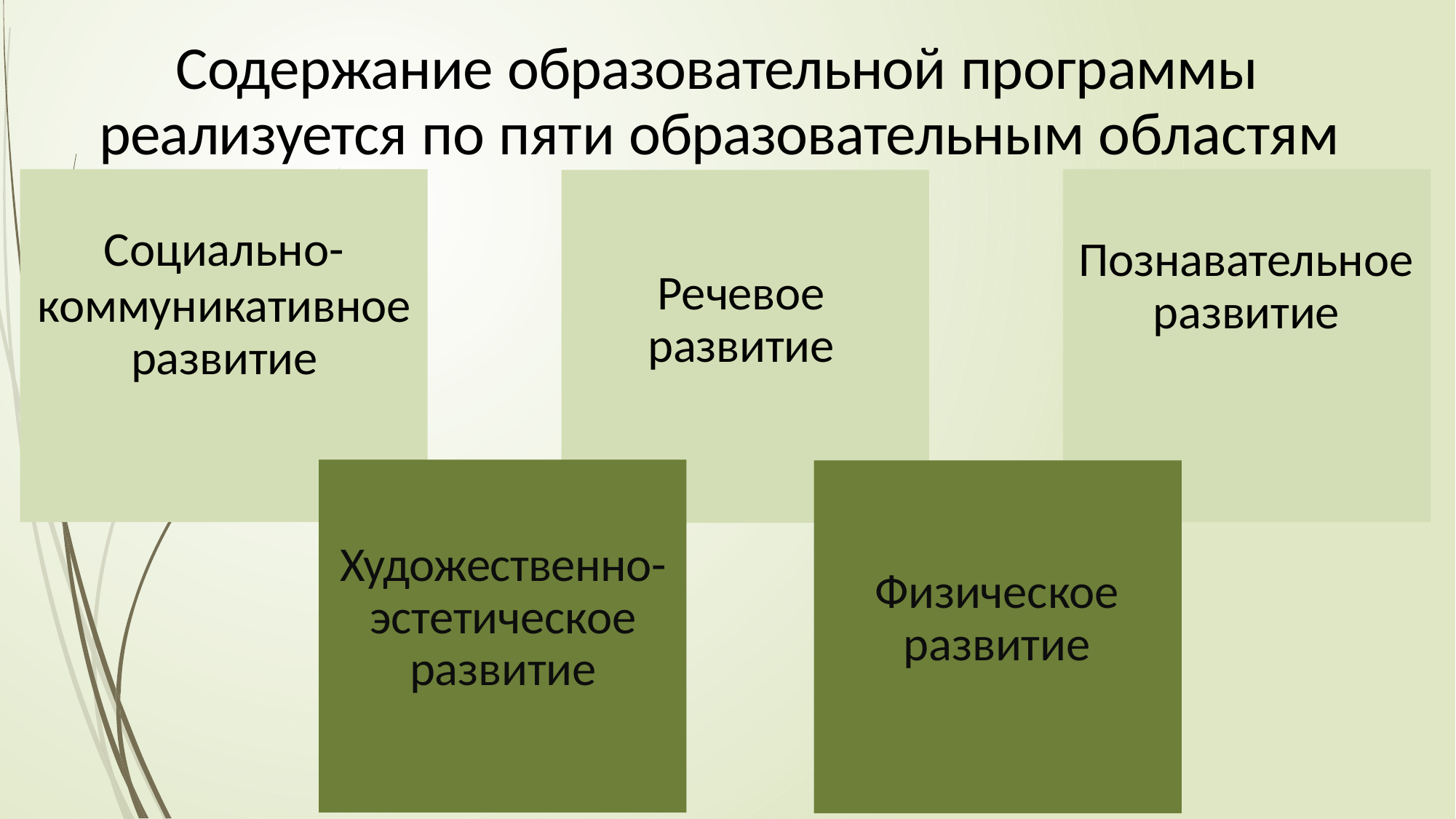

# Содержание образовательной программы реализуется по пяти образовательным областям

Социально-
коммуникативное развитие
Познавательное развитие
Речевое развитие

Художественно- эстетическое
развитие
Физическое развитие